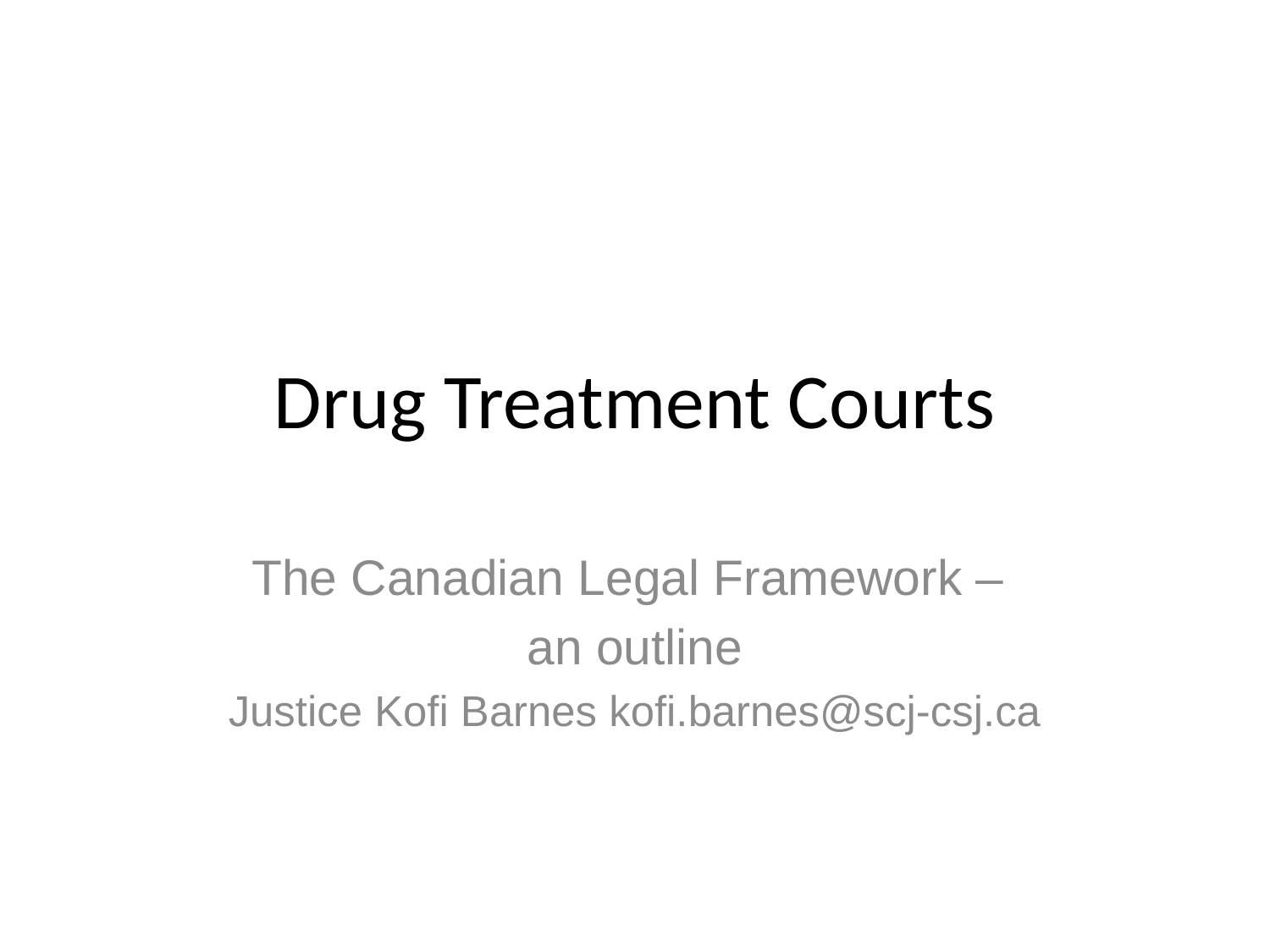

# Drug Treatment Courts
The Canadian Legal Framework –
an outline
Justice Kofi Barnes kofi.barnes@scj-csj.ca